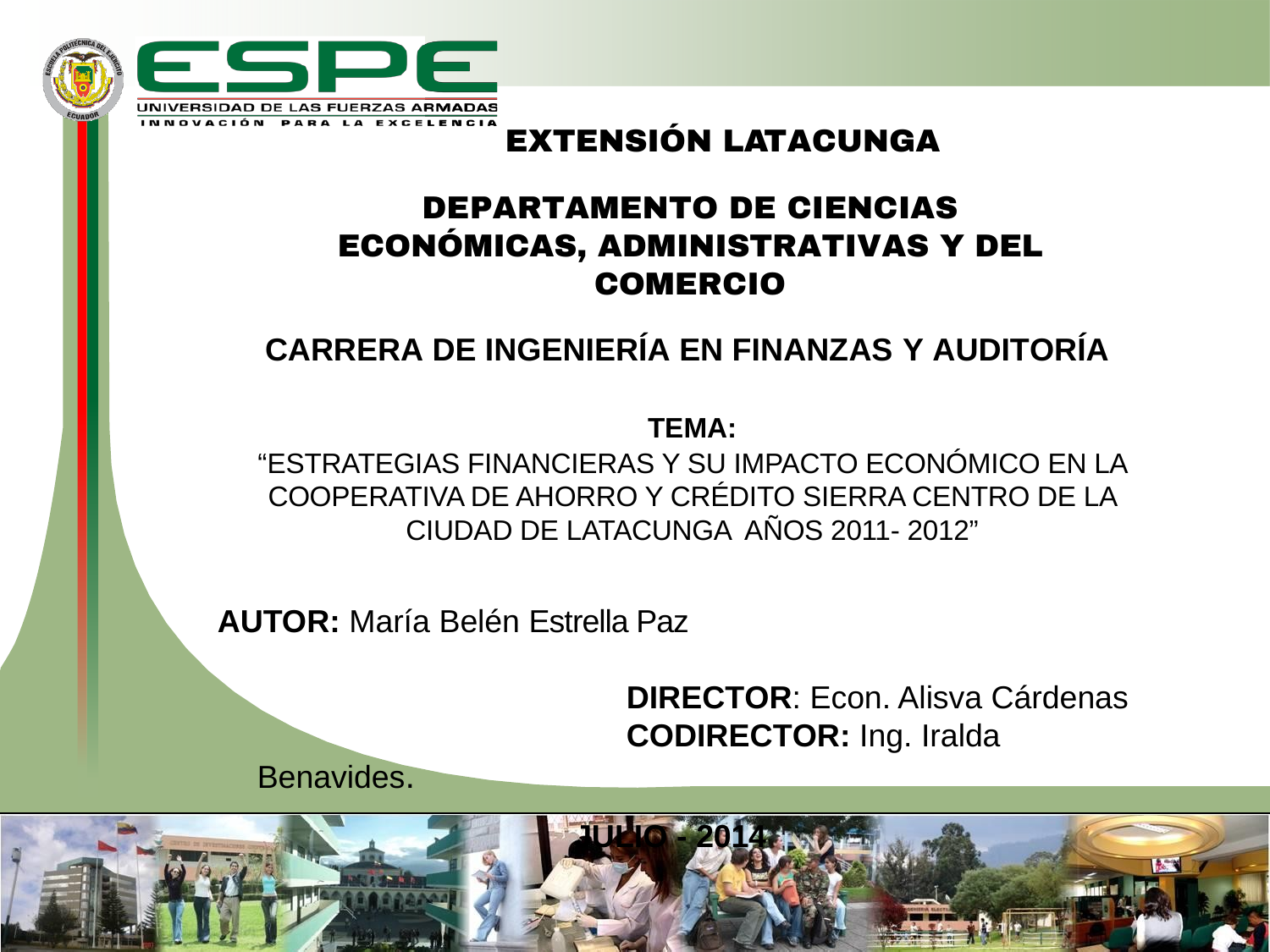

# EXTENSIÓN LATACUNGA
DEPARTAMENTO DE CIENCIAS ECONÓMICAS, ADMINISTRATIVAS Y DEL COMERCIO

CARRERA DE INGENIERÍA EN FINANZAS Y AUDITORÍA

TEMA:
“ESTRATEGIAS FINANCIERAS Y SU IMPACTO ECONÓMICO EN LA COOPERATIVA DE AHORRO Y CRÉDITO SIERRA CENTRO DE LA CIUDAD DE LATACUNGA  AÑOS 2011- 2012”

AUTOR: María Belén Estrella Paz

                                              DIRECTOR: Econ. Alisva Cárdenas
                                              CODIRECTOR: Ing. Iralda Benavides.

JULIO - 2014